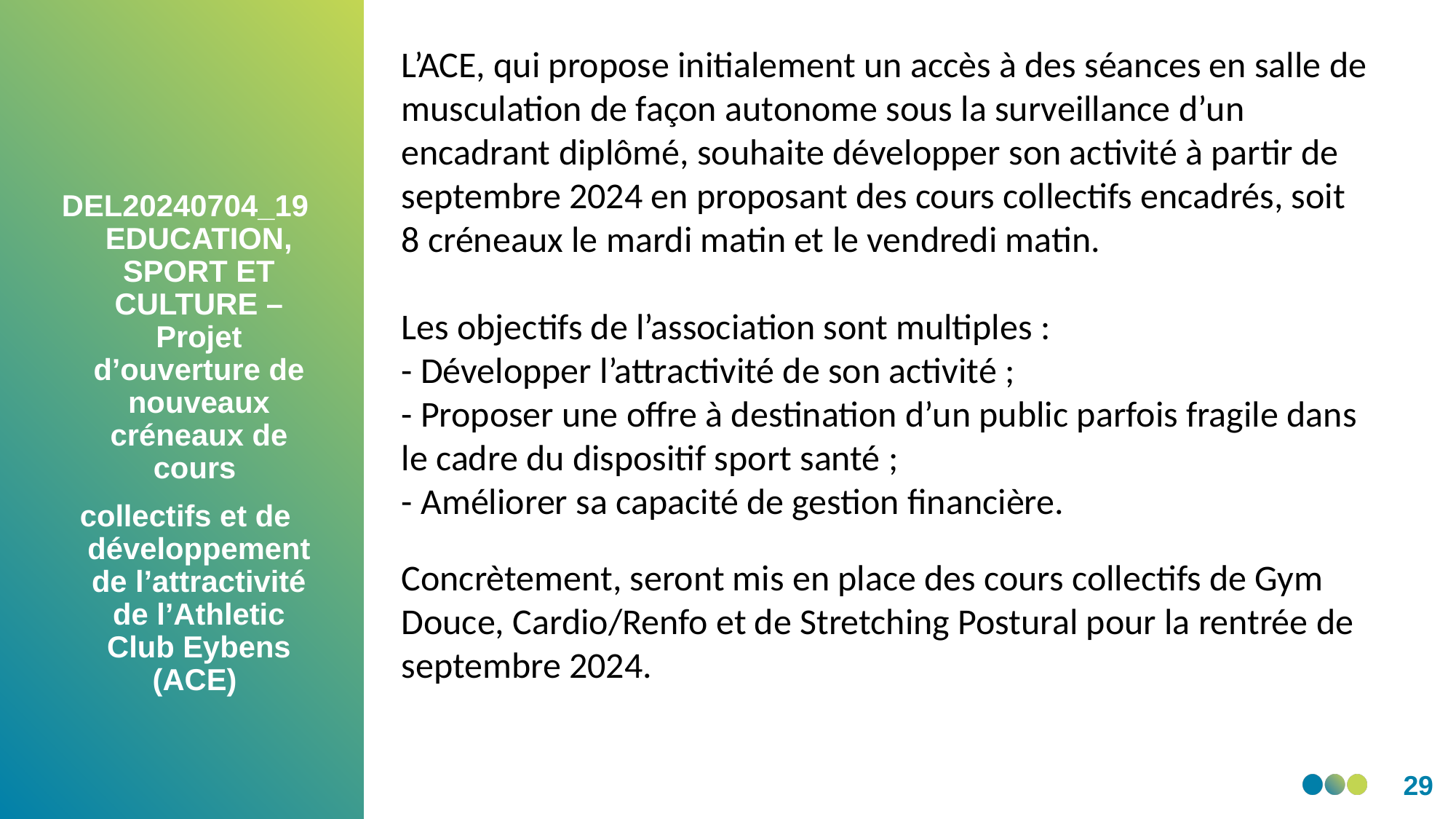

L’ACE, qui propose initialement un accès à des séances en salle de musculation de façon autonome sous la surveillance d’un encadrant diplômé, souhaite développer son activité à partir de septembre 2024 en proposant des cours collectifs encadrés, soit 8 créneaux le mardi matin et le vendredi matin.

Les objectifs de l’association sont multiples :
- Développer l’attractivité de son activité ;
- Proposer une offre à destination d’un public parfois fragile dans le cadre du dispositif sport santé ;
- Améliorer sa capacité de gestion financière.

Concrètement, seront mis en place des cours collectifs de Gym Douce, Cardio/Renfo et de Stretching Postural pour la rentrée de septembre 2024.

DEL20240704_19 EDUCATION, SPORT ET CULTURE – Projet d’ouverture de nouveaux créneaux de cours
collectifs et de développement de l’attractivité de l’Athletic Club Eybens (ACE)